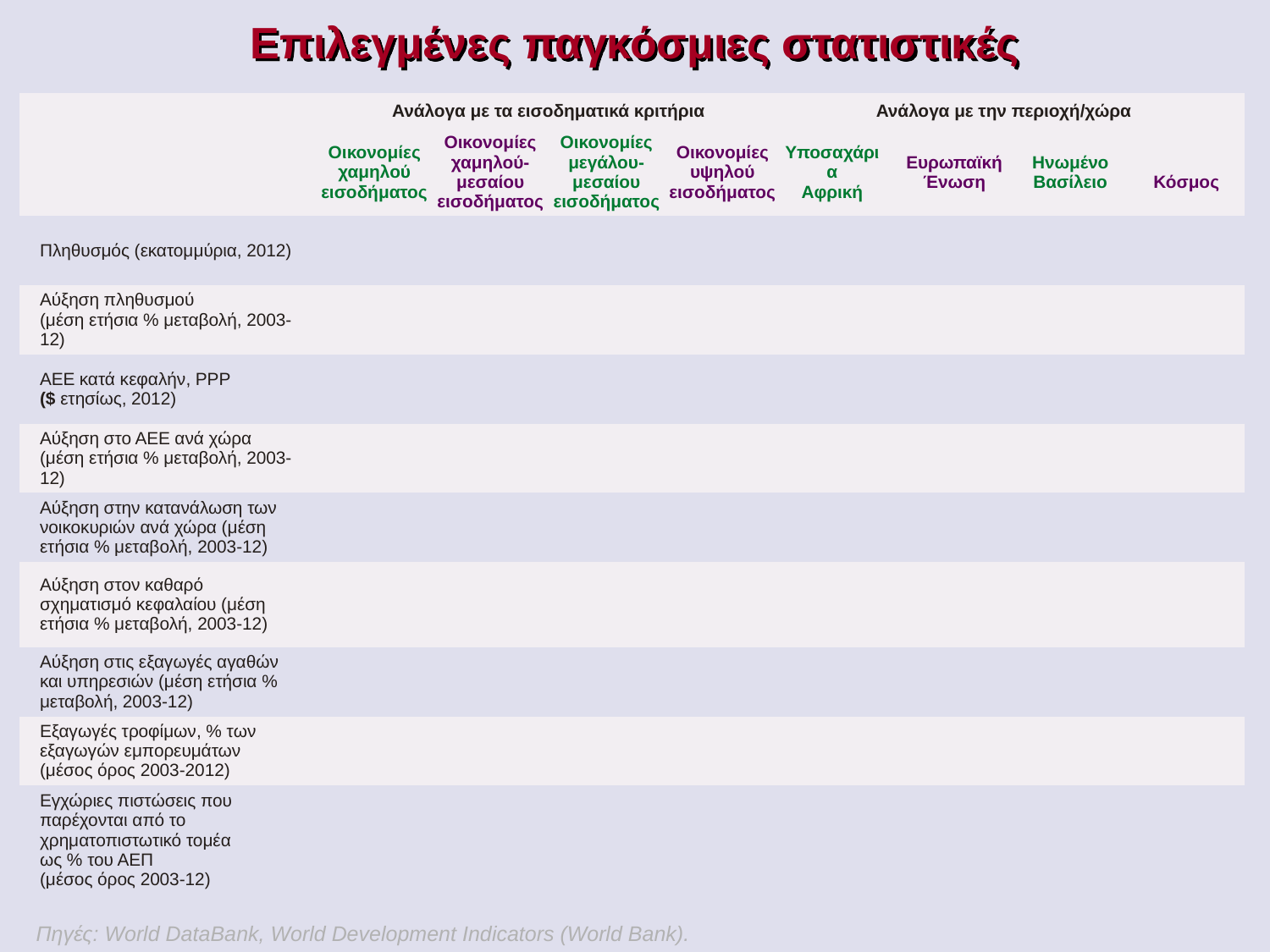

# Επιλεγμένες παγκόσμιες στατιστικές
|  | Ανάλογα με τα εισοδηματικά κριτήρια |  |  |  | Ανάλογα με την περιοχή/χώρα |  |  |  |
| --- | --- | --- | --- | --- | --- | --- | --- | --- |
|  | Οικονομίες χαμηλού εισοδήματος | Οικονομίες χαμηλού-μεσαίου εισοδήματος | Οικονομίες μεγάλου-μεσαίου εισοδήματος | Οικονομίες υψηλού εισοδήματος | Υποσαχάρια Αφρική | Ευρωπαϊκή Ένωση | Ηνωμένο Βασίλειο | Κόσμος |
| Πληθυσμός (εκατομμύρια, 2012) |  |  |  |  |  |  |  |  |
| Αύξηση πληθυσμού (μέση ετήσια % μεταβολή, 2003-12) |  |  |  |  |  |  |  |  |
| ΑΕΕ κατά κεφαλήν, ΡΡΡ ($ ετησίως, 2012) |  |  |  |  |  |  |  |  |
| Αύξηση στο ΑΕΕ ανά χώρα (μέση ετήσια % μεταβολή, 2003-12) |  |  |  |  |  |  |  |  |
| Αύξηση στην κατανάλωση των νοικοκυριών ανά χώρα (μέση ετήσια % μεταβολή, 2003-12) |  |  |  |  |  |  |  |  |
| Αύξηση στον καθαρό σχηματισμό κεφαλαίου (μέση ετήσια % μεταβολή, 2003-12) |  |  |  |  |  |  |  |  |
| Αύξηση στις εξαγωγές αγαθών και υπηρεσιών (μέση ετήσια % μεταβολή, 2003-12) |  |  |  |  |  |  |  |  |
| Εξαγωγές τροφίμων, % των εξαγωγών εμπορευμάτων (μέσος όρος 2003-2012) |  |  |  |  |  |  |  |  |
| Εγχώριες πιστώσεις που παρέχονται από το χρηματοπιστωτικό τομέα ως % του ΑΕΠ (μέσος όρος 2003-12) |  |  |  |  |  |  |  |  |
Πηγές: World DataBank, World Development Indicators (World Bank).